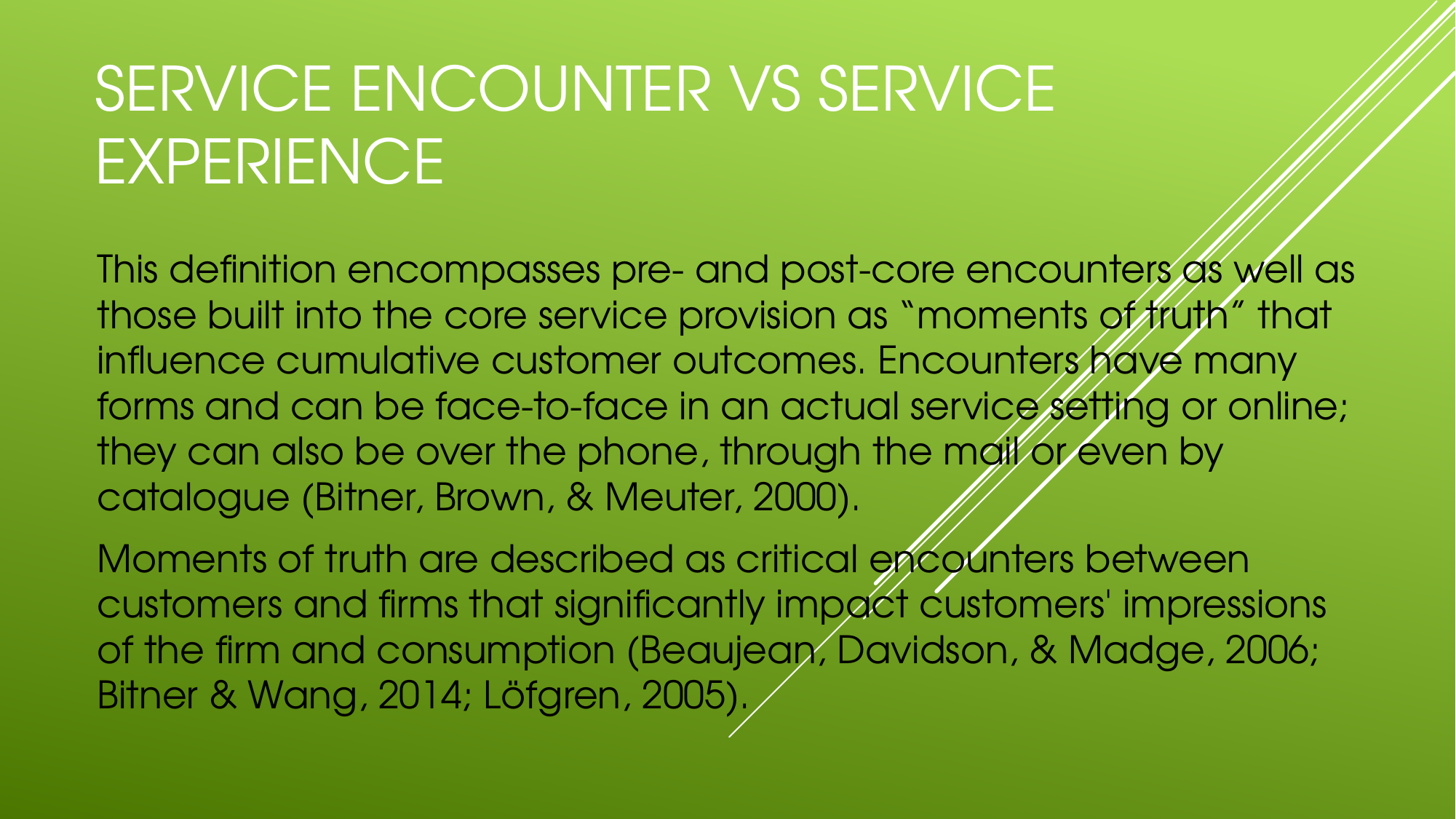

# Service encounter vs service experience
This deﬁnition encompasses pre- and post-core encounters as well as those built into the core service provision as “moments of truth” that inﬂuence cumulative customer outcomes. Encounters have many forms and can be face-to-face in an actual service setting or online; they can also be over the phone, through the mail or even by catalogue (Bitner, Brown, & Meuter, 2000).
Moments of truth are described as critical encounters between customers and ﬁrms that signiﬁcantly impact customers' impressions of the ﬁrm and consumption (Beaujean, Davidson, & Madge, 2006; Bitner & Wang, 2014; Löfgren, 2005).